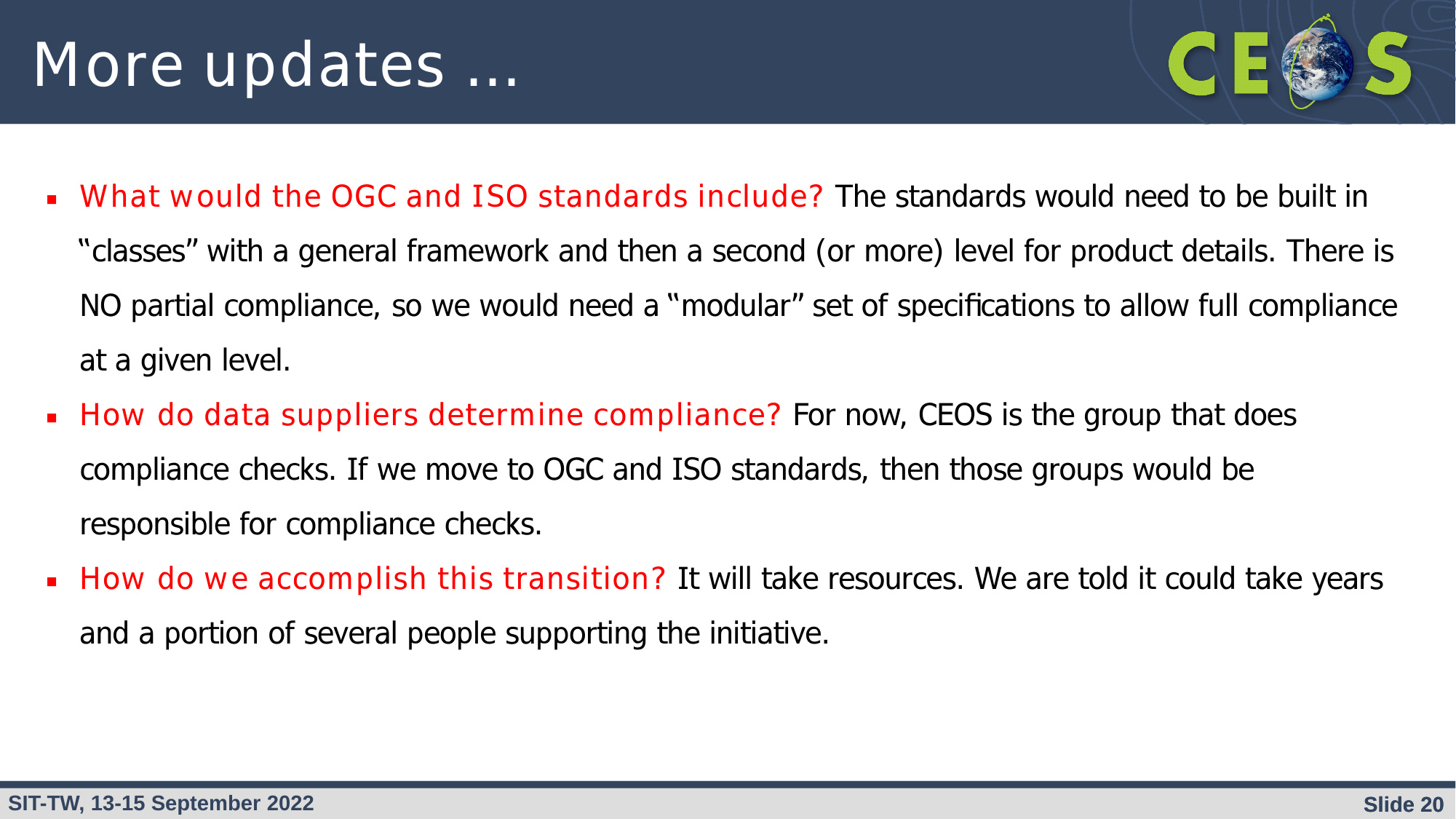

# More updates ...
What would the OGC and ISO standards include? The standards would need to be built in “classes” with a general framework and then a second (or more) level for product details. There is NO partial compliance, so we would need a “modular” set of specifications to allow full compliance at a given level.
How do data suppliers determine compliance? For now, CEOS is the group that does compliance checks. If we move to OGC and ISO standards, then those groups would be responsible for compliance checks.
How do we accomplish this transition? It will take resources. We are told it could take years and a portion of several people supporting the initiative.
Slide 20